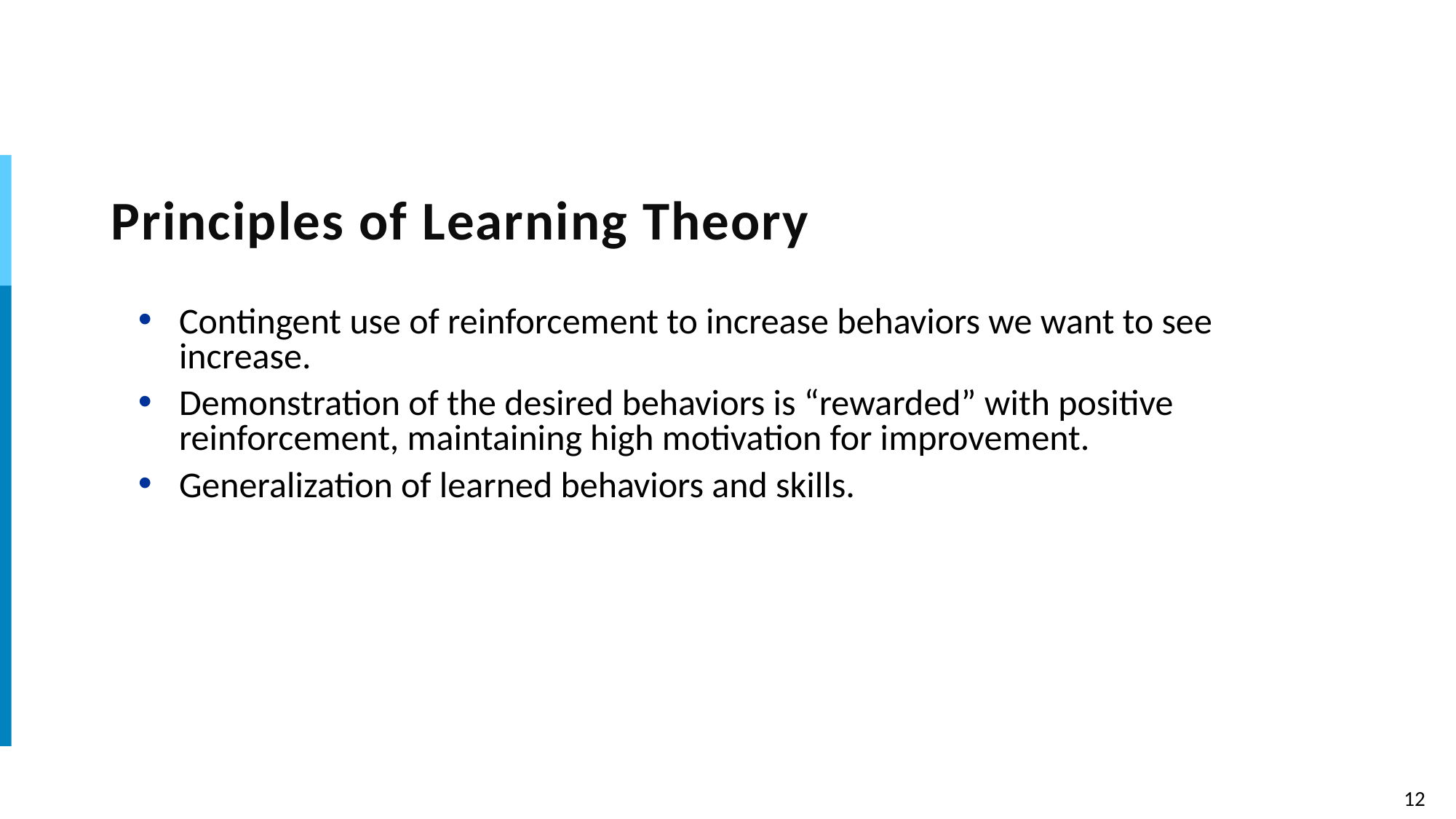

# Principles of Learning Theory
Contingent use of reinforcement to increase behaviors we want to see increase.
Demonstration of the desired behaviors is “rewarded” with positive reinforcement, maintaining high motivation for improvement.
Generalization of learned behaviors and skills.